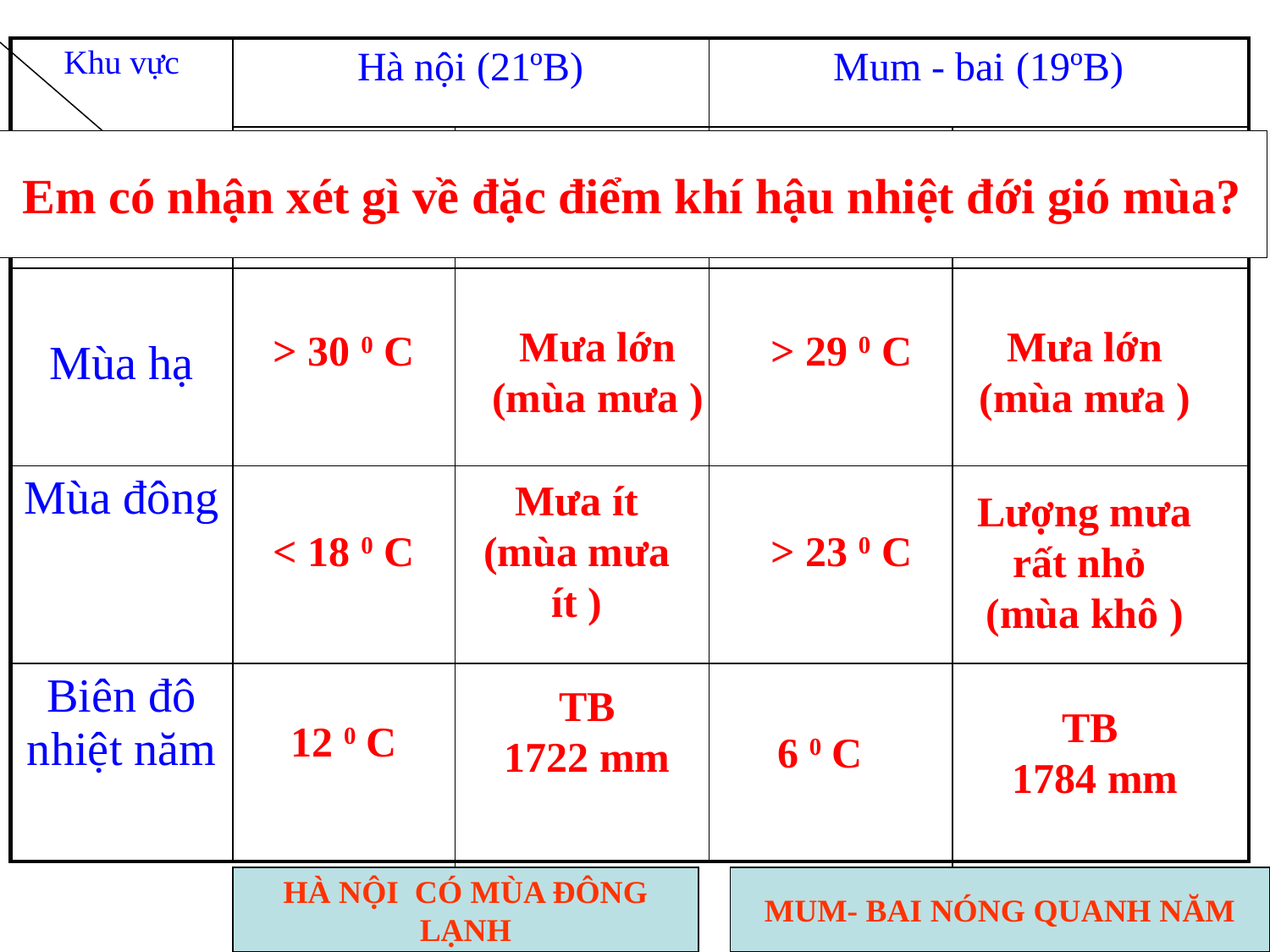

| Khu vực Đặc điểm | Hà nội (21ºB) Nhiệt độ Lượng mưa | Mum - bai (19ºB) Nhiệt độ Lượng mưa |
| --- | --- | --- |
| Mùa hạ |  |  |
| Mùa đông |  |  |
| Biên đô nhiệt năm |  |  |
Em có nhận xét gì về đặc điểm khí hậu nhiệt đới gió mùa?
> 30 0 C
> 29 0 C
Mưa lớn (mùa mưa )
Mưa lớn (mùa mưa )
< 18 0 C
Mưa ít (mùa mưa ít )
> 23 0 C
Lượng mưa rất nhỏ  (mùa khô )
TB
1722 mm
12 0 C
6 0 C
TB
1784 mm
HÀ NỘI  CÓ MÙA ĐÔNG LẠNH
MUM- BAI NÓNG QUANH NĂM